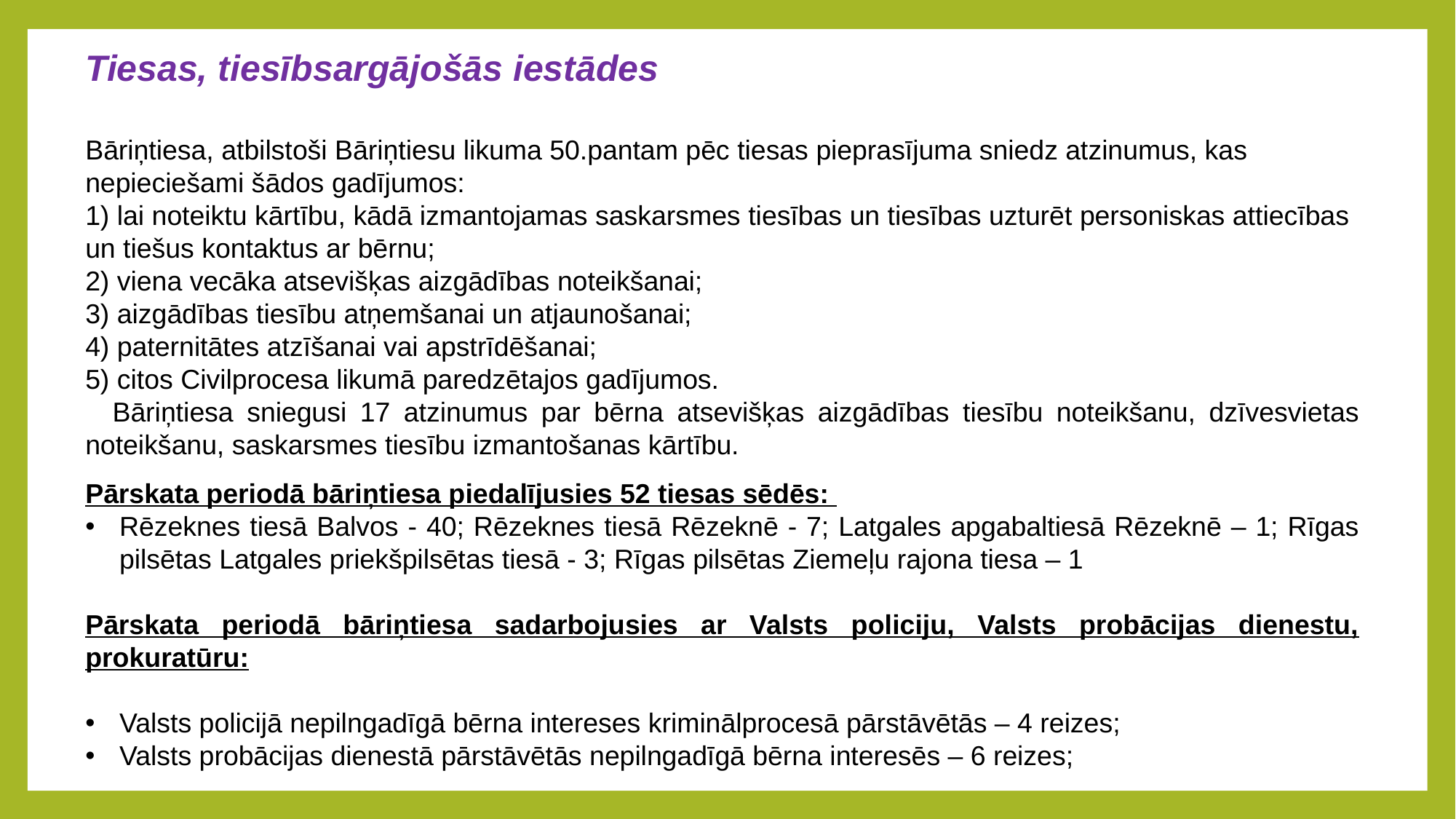

Tiesas, tiesībsargājošās iestādes

Bāriņtiesa, atbilstoši Bāriņtiesu likuma 50.pantam pēc tiesas pieprasījuma sniedz atzinumus, kas nepieciešami šādos gadījumos:
1) lai noteiktu kārtību, kādā izmantojamas saskarsmes tiesības un tiesības uzturēt personiskas attiecības un tiešus kontaktus ar bērnu;
2) viena vecāka atsevišķas aizgādības noteikšanai;
3) aizgādības tiesību atņemšanai un atjaunošanai;
4) paternitātes atzīšanai vai apstrīdēšanai;
5) citos Civilprocesa likumā paredzētajos gadījumos.
  Bāriņtiesa sniegusi 17 atzinumus par bērna atsevišķas aizgādības tiesību noteikšanu, dzīvesvietas noteikšanu, saskarsmes tiesību izmantošanas kārtību.
Pārskata periodā bāriņtiesa piedalījusies 52 tiesas sēdēs:
Rēzeknes tiesā Balvos - 40; Rēzeknes tiesā Rēzeknē - 7; Latgales apgabaltiesā Rēzeknē – 1; Rīgas pilsētas Latgales priekšpilsētas tiesā - 3; Rīgas pilsētas Ziemeļu rajona tiesa – 1

Pārskata periodā bāriņtiesa sadarbojusies ar Valsts policiju, Valsts probācijas dienestu, prokuratūru:

Valsts policijā nepilngadīgā bērna intereses kriminālprocesā pārstāvētās – 4 reizes;
Valsts probācijas dienestā pārstāvētās nepilngadīgā bērna interesēs – 6 reizes;